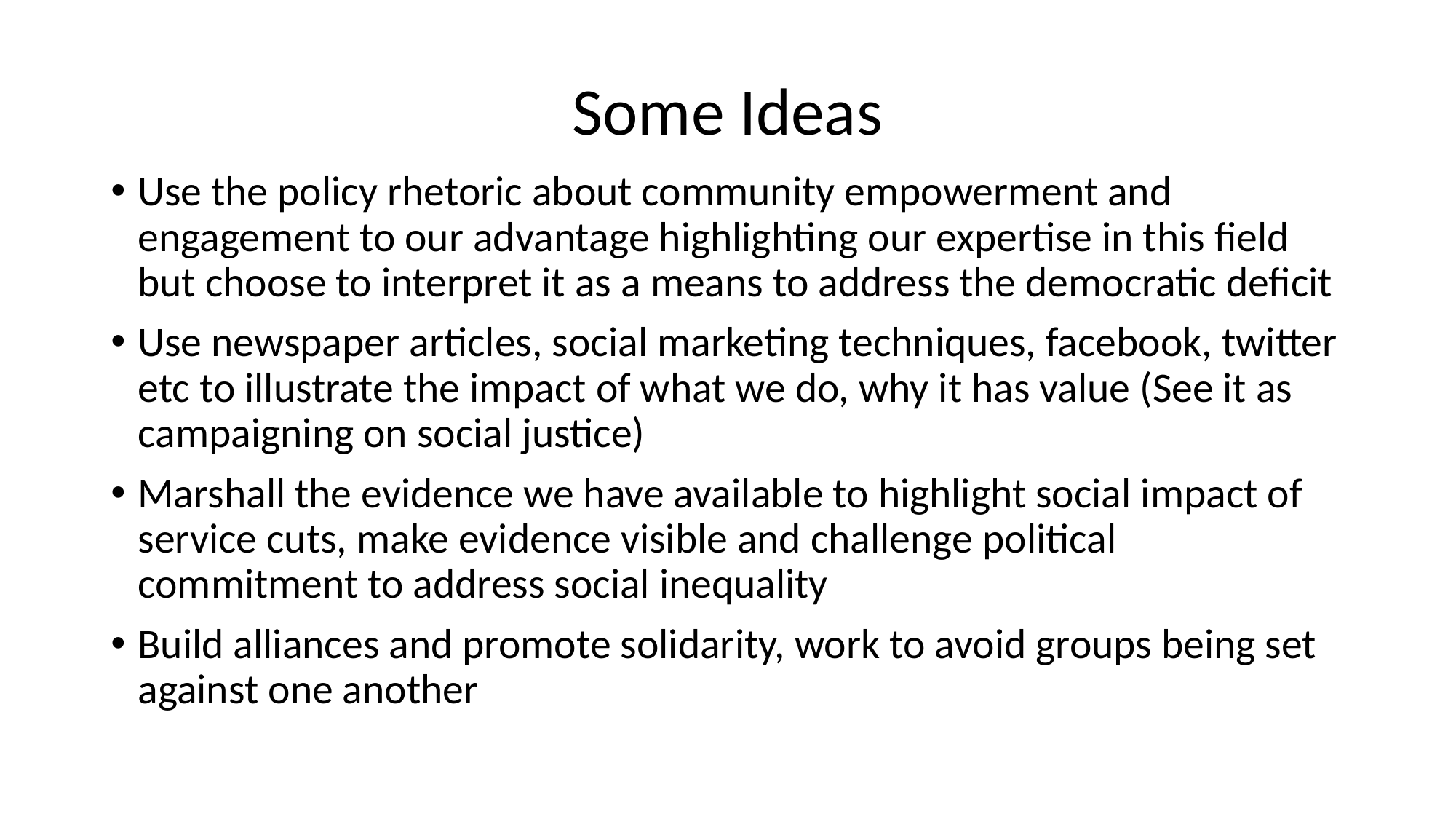

# Some Ideas
Use the policy rhetoric about community empowerment and engagement to our advantage highlighting our expertise in this field but choose to interpret it as a means to address the democratic deficit
Use newspaper articles, social marketing techniques, facebook, twitter etc to illustrate the impact of what we do, why it has value (See it as campaigning on social justice)
Marshall the evidence we have available to highlight social impact of service cuts, make evidence visible and challenge political commitment to address social inequality
Build alliances and promote solidarity, work to avoid groups being set against one another